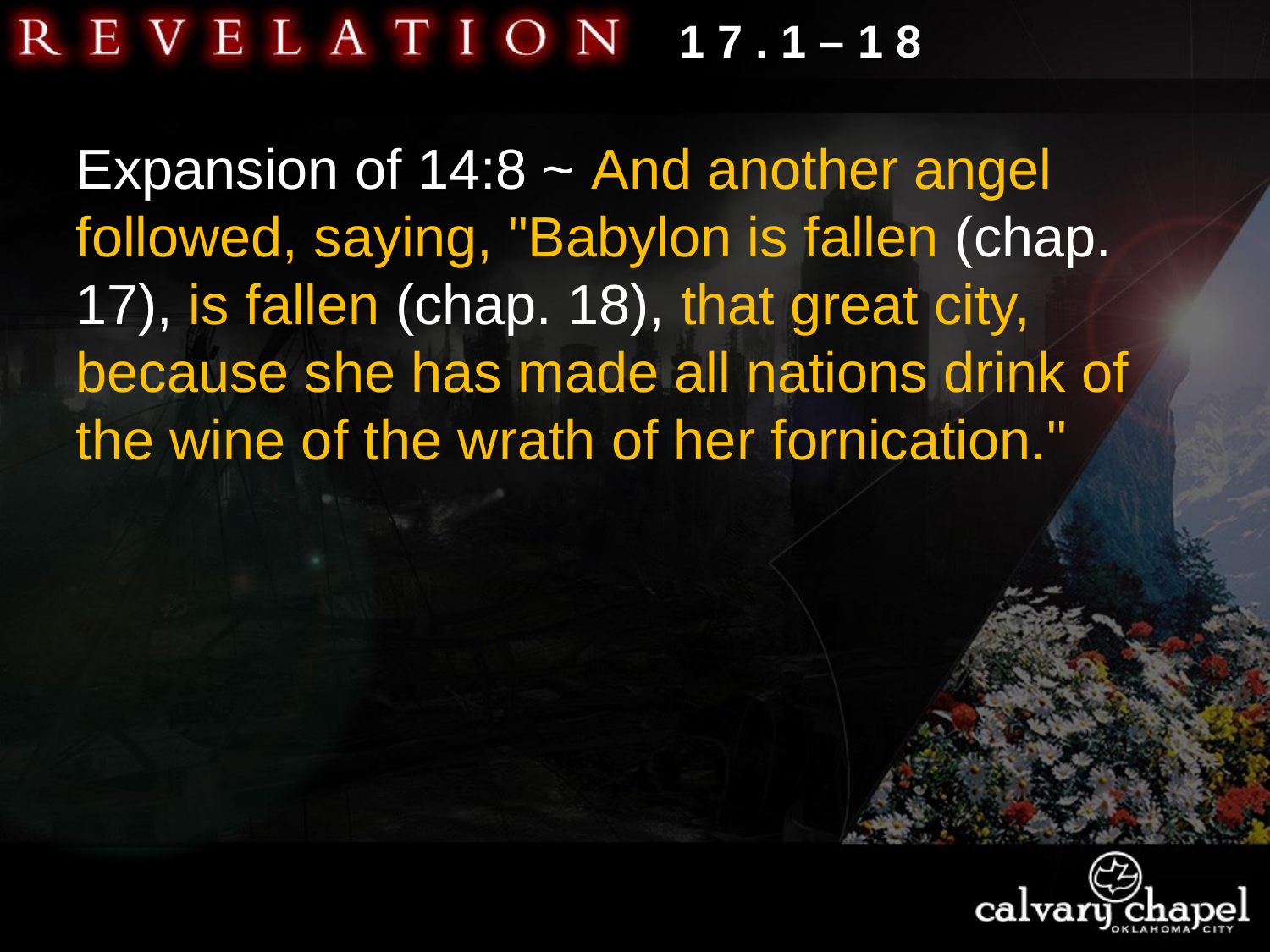

1 7 . 1 – 1 8
Expansion of 14:8 ~ And another angel followed, saying, "Babylon is fallen (chap. 17), is fallen (chap. 18), that great city, because she has made all nations drink of the wine of the wrath of her fornication."